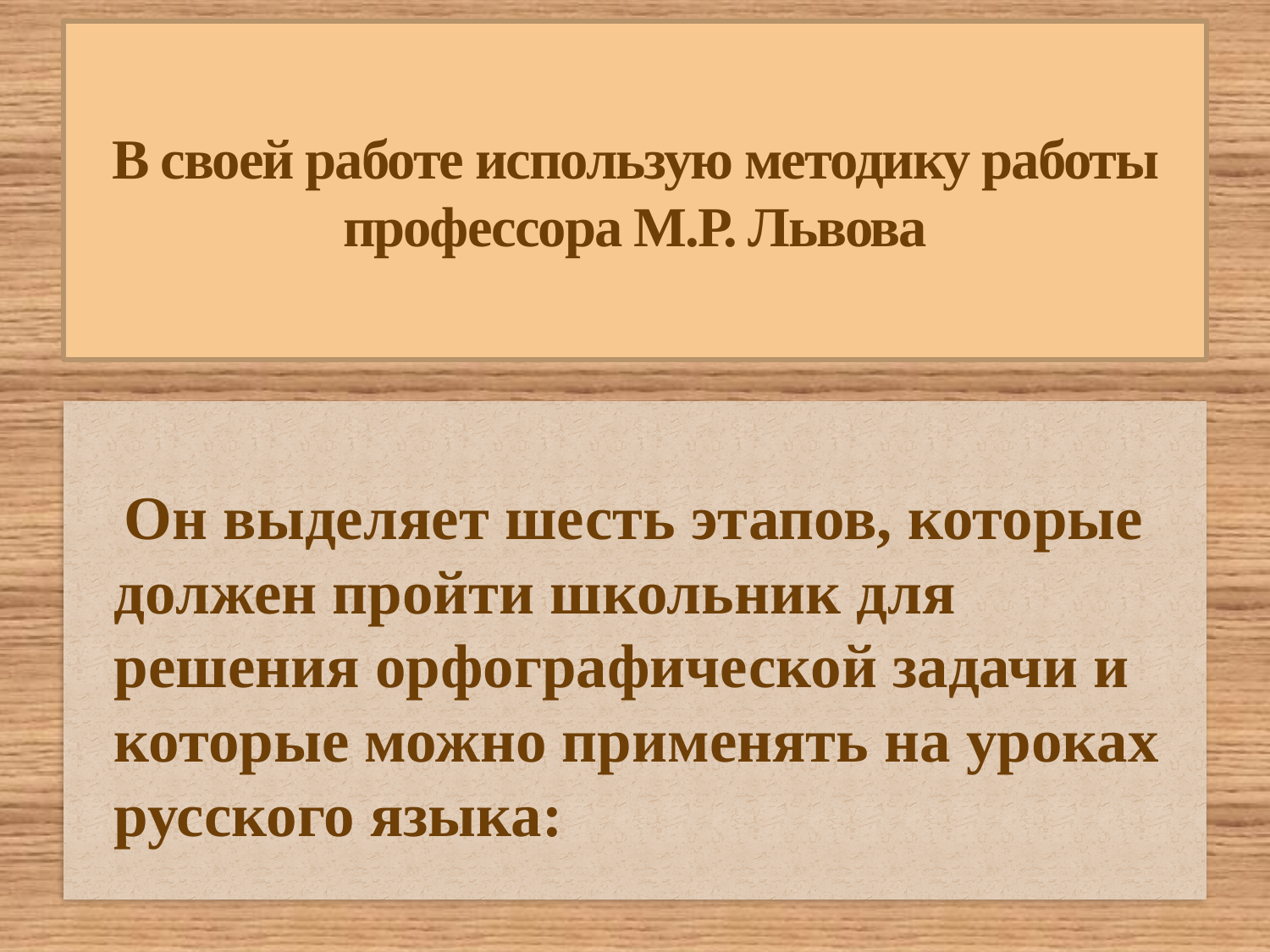

# В своей работе использую методику работы профессора М.Р. Львова

Он выделяет шесть этапов, которые должен пройти школьник для решения орфографической задачи и которые можно применять на уроках русского языка: